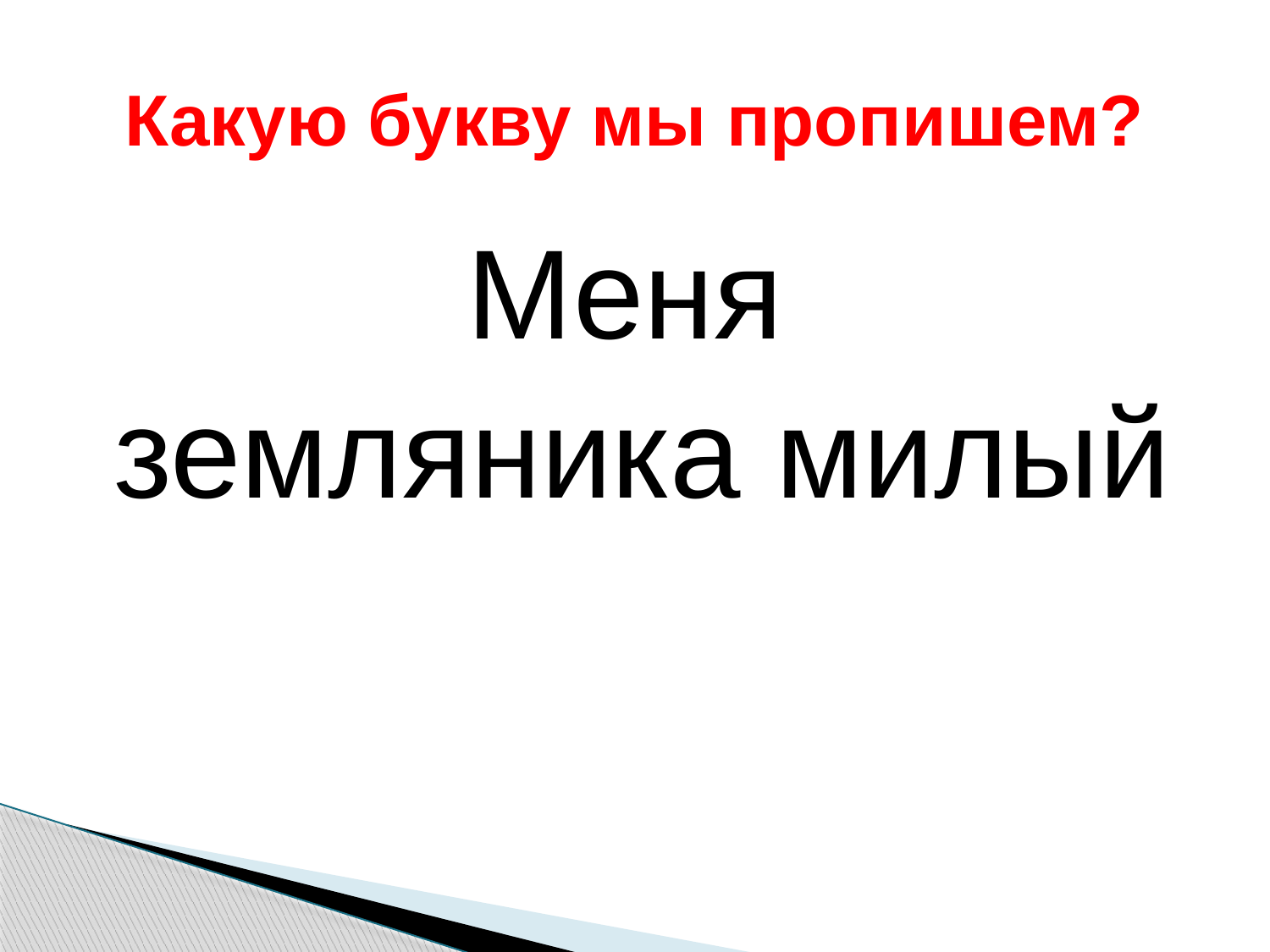

# Какую букву мы пропишем?
Меня
земляника милый